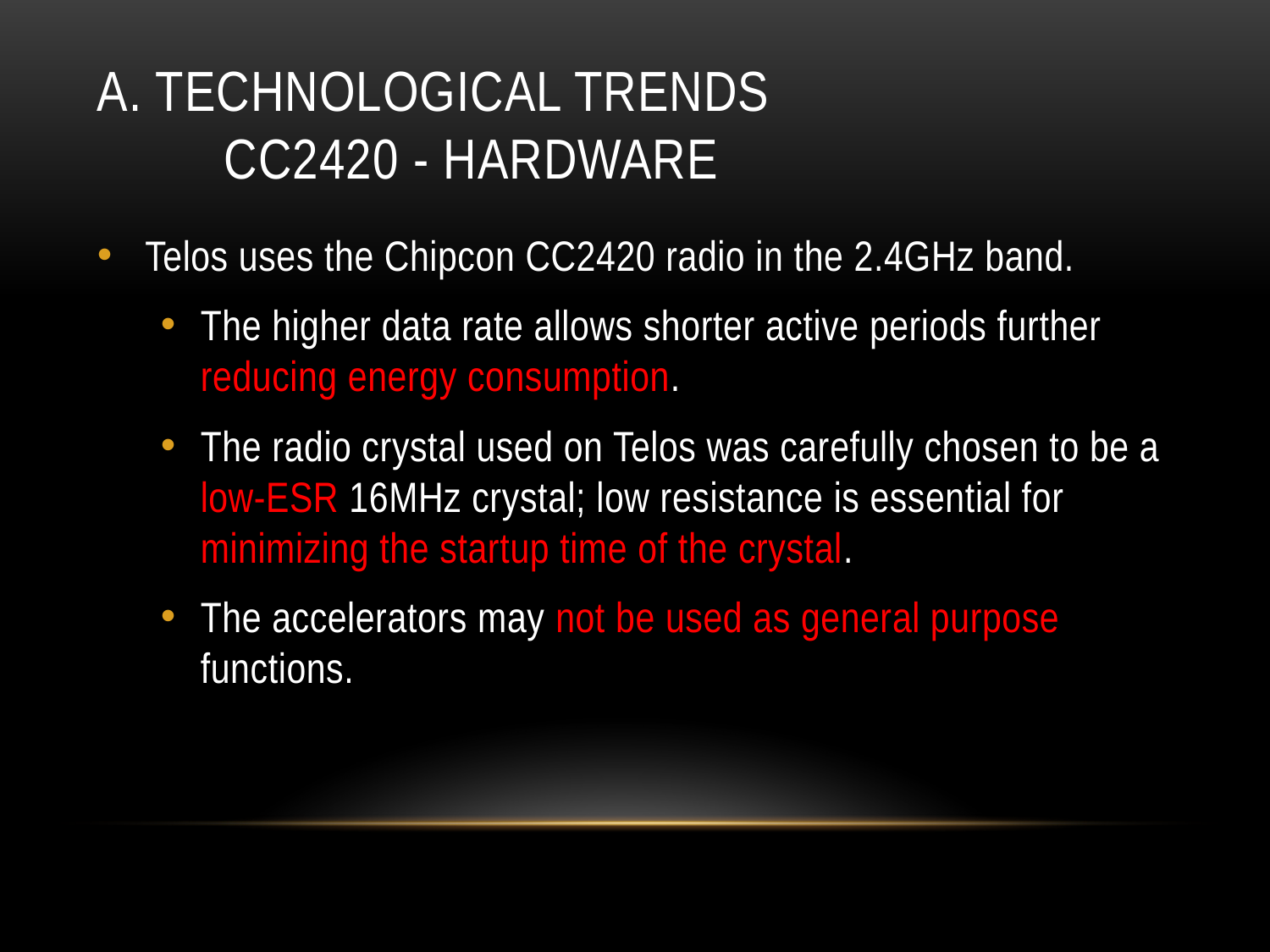

# A. Technological Trends Cc2420 - hARDWARE
Telos uses the Chipcon CC2420 radio in the 2.4GHz band.
The higher data rate allows shorter active periods further reducing energy consumption.
The radio crystal used on Telos was carefully chosen to be a low-ESR 16MHz crystal; low resistance is essential for minimizing the startup time of the crystal.
The accelerators may not be used as general purpose functions.